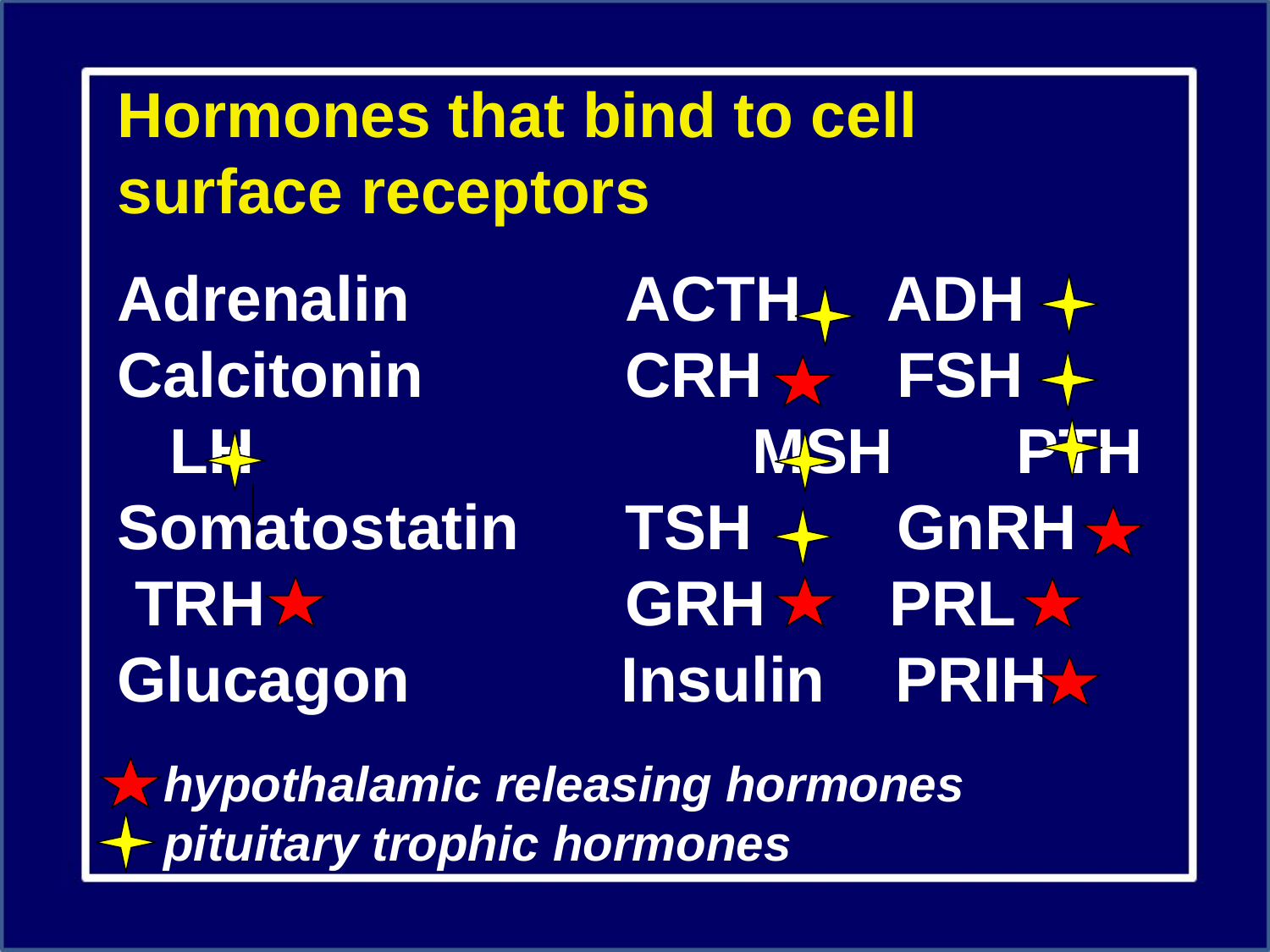

Hormones that bind to cell surface receptors
Adrenalin		ACTH     ADH Calcitonin          	CRH	 FSH           LH				MSH       PTH Somatostatin     	TSH	 GnRH      TRH			GRH       PRL Glucagon	       Insulin    PRIH

hypothalamic releasing hormones   pituitary trophic hormones